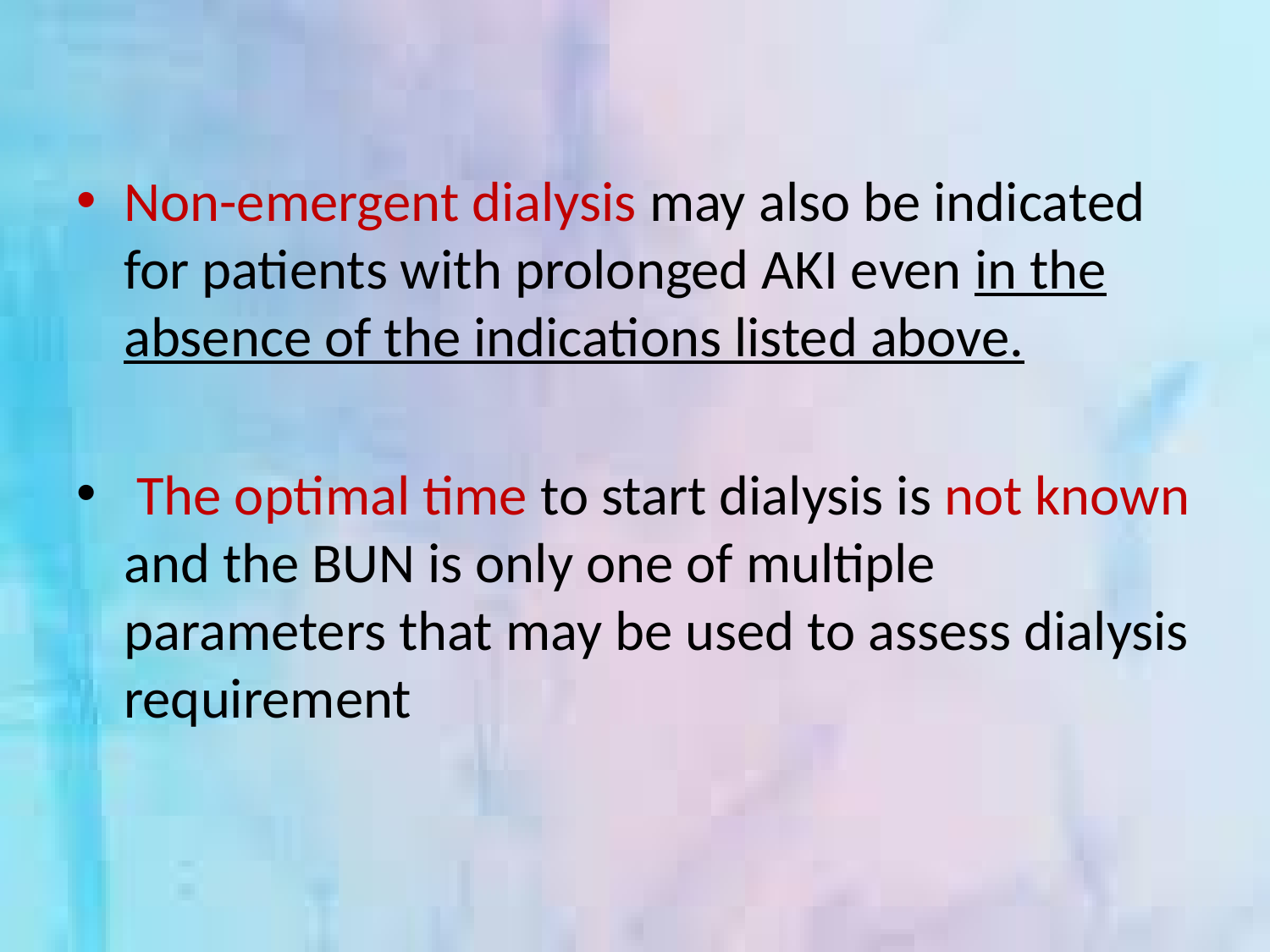

Non-emergent dialysis may also be indicated for patients with prolonged AKI even in the absence of the indications listed above.

 The optimal time to start dialysis is not known and the BUN is only one of multiple parameters that may be used to assess dialysis requirement